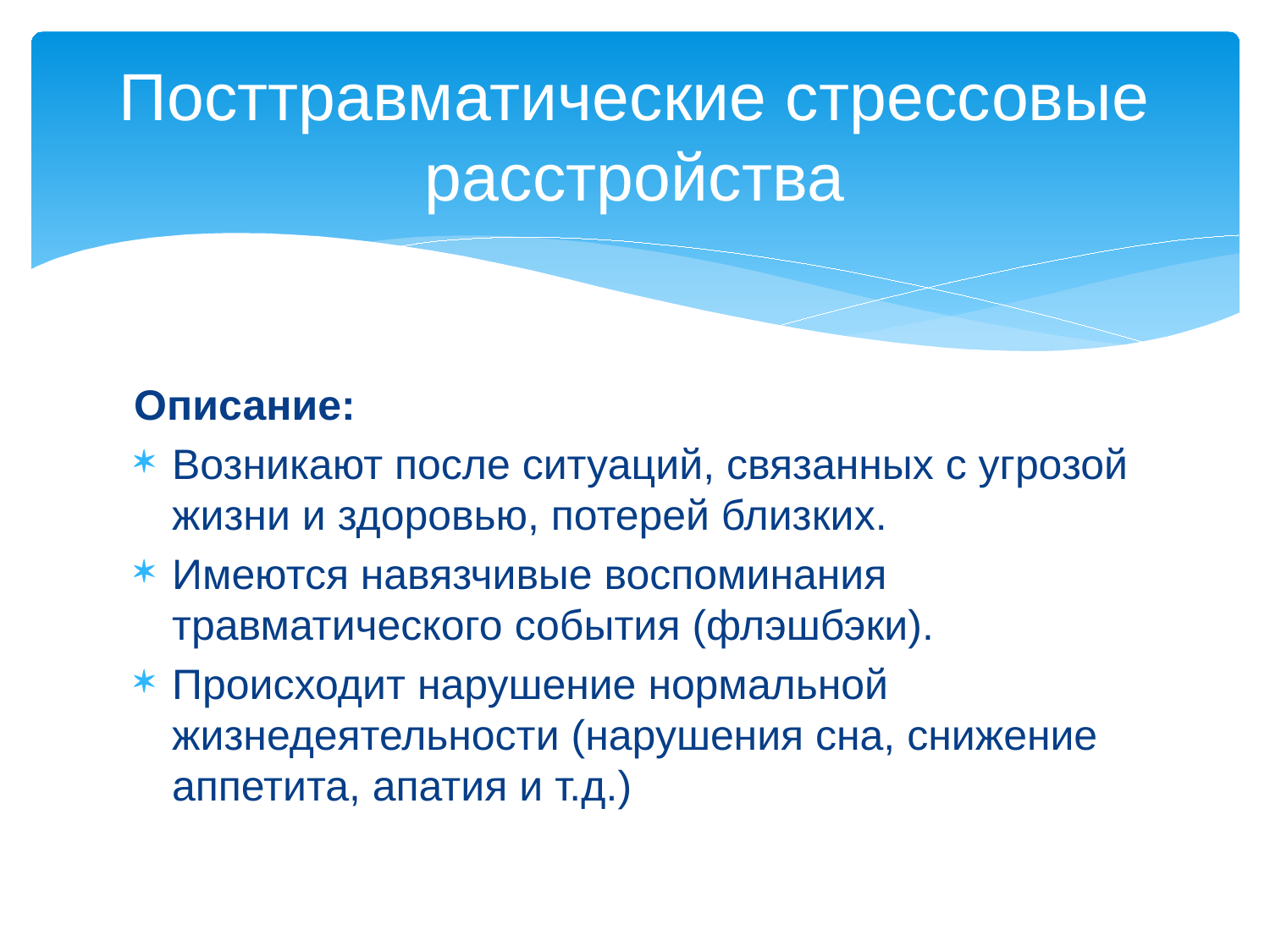

# Посттравматические стрессовые расстройства
Описание:
Возникают после ситуаций, связанных с угрозой жизни и здоровью, потерей близких.
Имеются навязчивые воспоминания травматического события (флэшбэки).
Происходит нарушение нормальной жизнедеятельности (нарушения сна, снижение аппетита, апатия и т.д.)